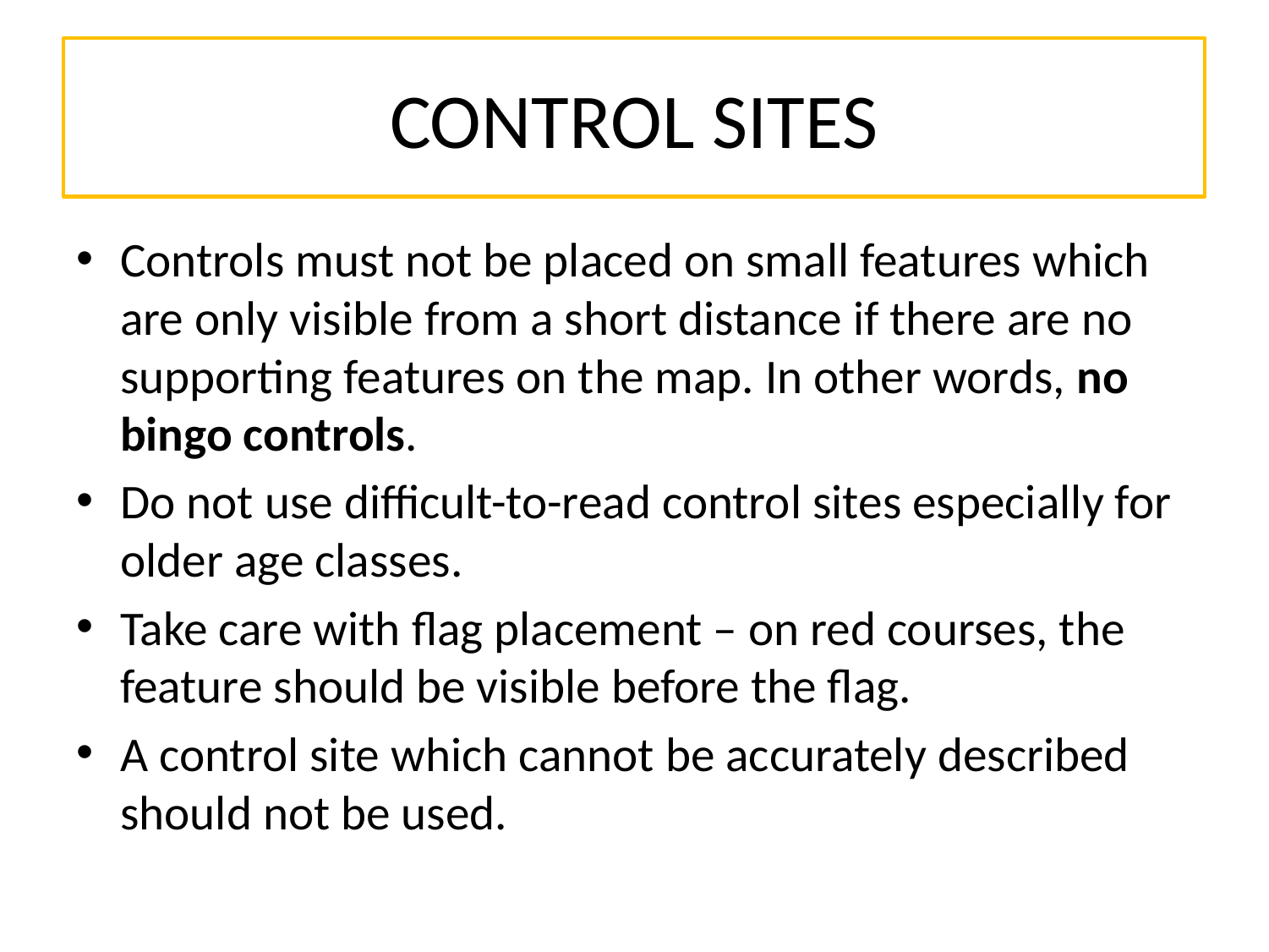

# CONTROL SITES
Controls must not be placed on small features which are only visible from a short distance if there are no supporting features on the map. In other words, no bingo controls.
Do not use difficult-to-read control sites especially for older age classes.
Take care with flag placement – on red courses, the feature should be visible before the flag.
A control site which cannot be accurately described should not be used.